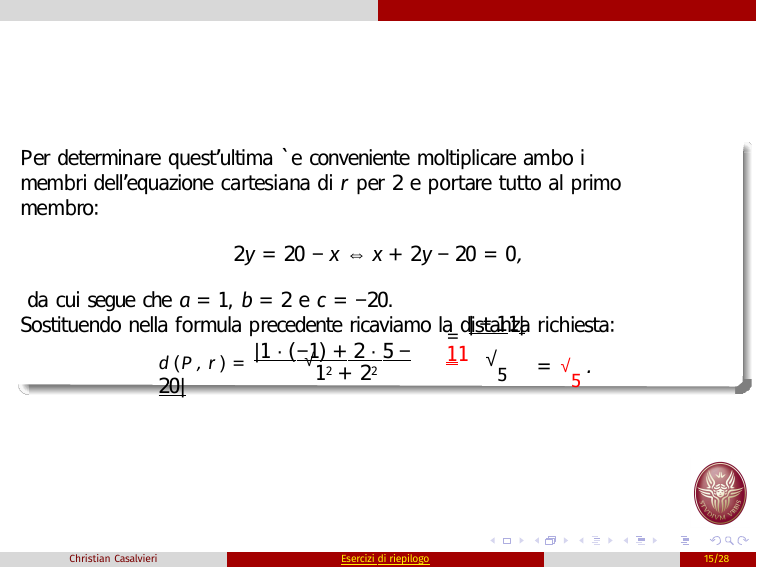

Per determinare quest’ultima `e conveniente moltiplicare ambo i membri dell’equazione cartesiana di r per 2 e portare tutto al primo membro:

2y = 20 − x ⇔ x + 2y − 20 = 0,
da cui segue che a = 1, b = 2 e c = −20.
Sostituendo nella formula precedente ricaviamo la distanza richiesta:

d (P, r ) = |1 · (−1) + 2 · 5 − 20|
= | − 11|	11
√5
= √5 .
√12 + 22

Christian Casalvieri
Esercizi di riepilogo
15/28